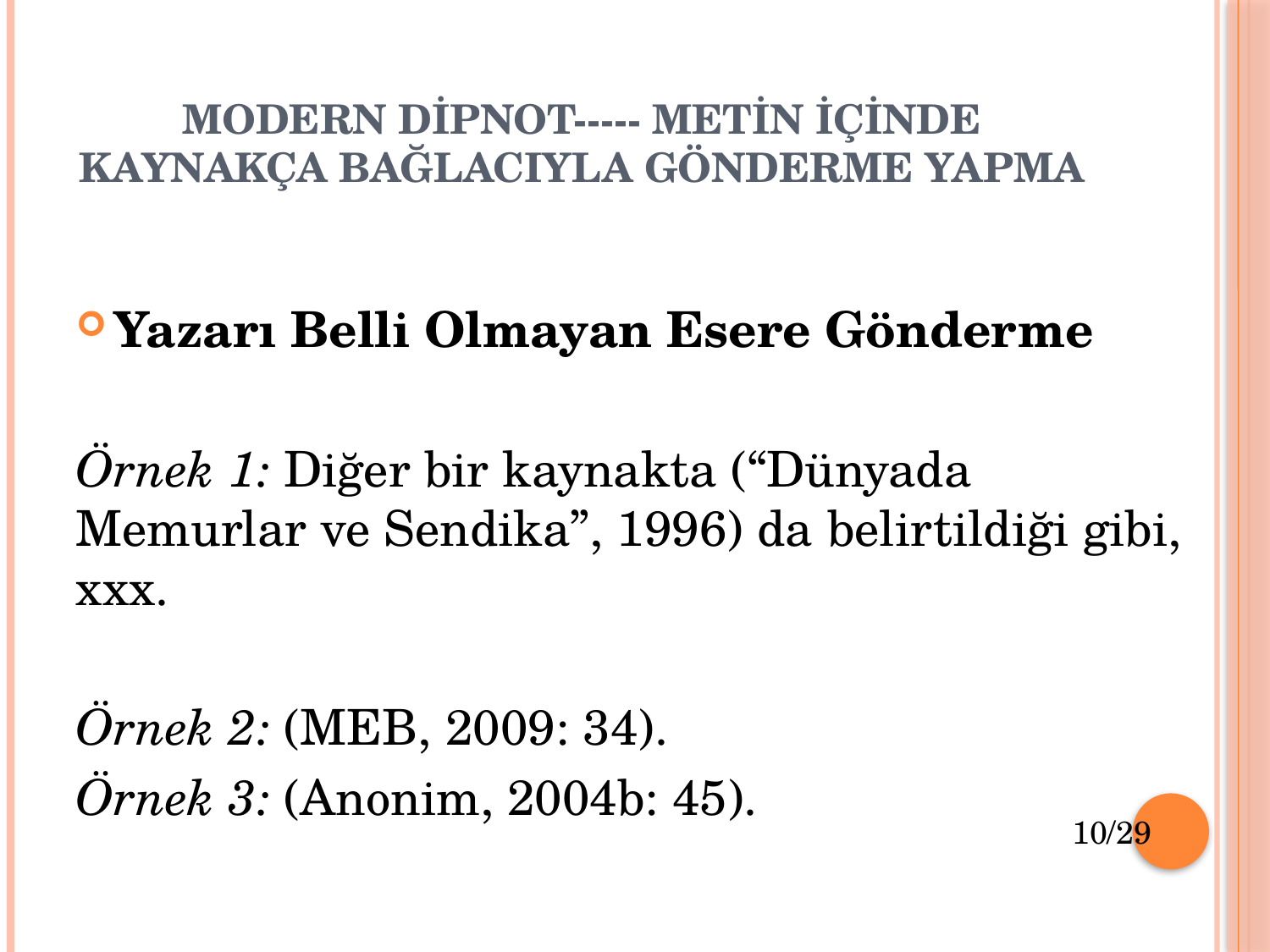

# MODERN DİPNOT----- METİN İÇİNDE KAYNAKÇA BAĞLACIYLA GÖNDERME YAPMA

Yazarı Belli Olmayan Esere Gönderme

Örnek 1: Diğer bir kaynakta (“Dünyada Memurlar ve Sendika”, 1996) da belirtildiği gibi, xxx.

Örnek 2: (MEB, 2009: 34).
Örnek 3: (Anonim, 2004b: 45).